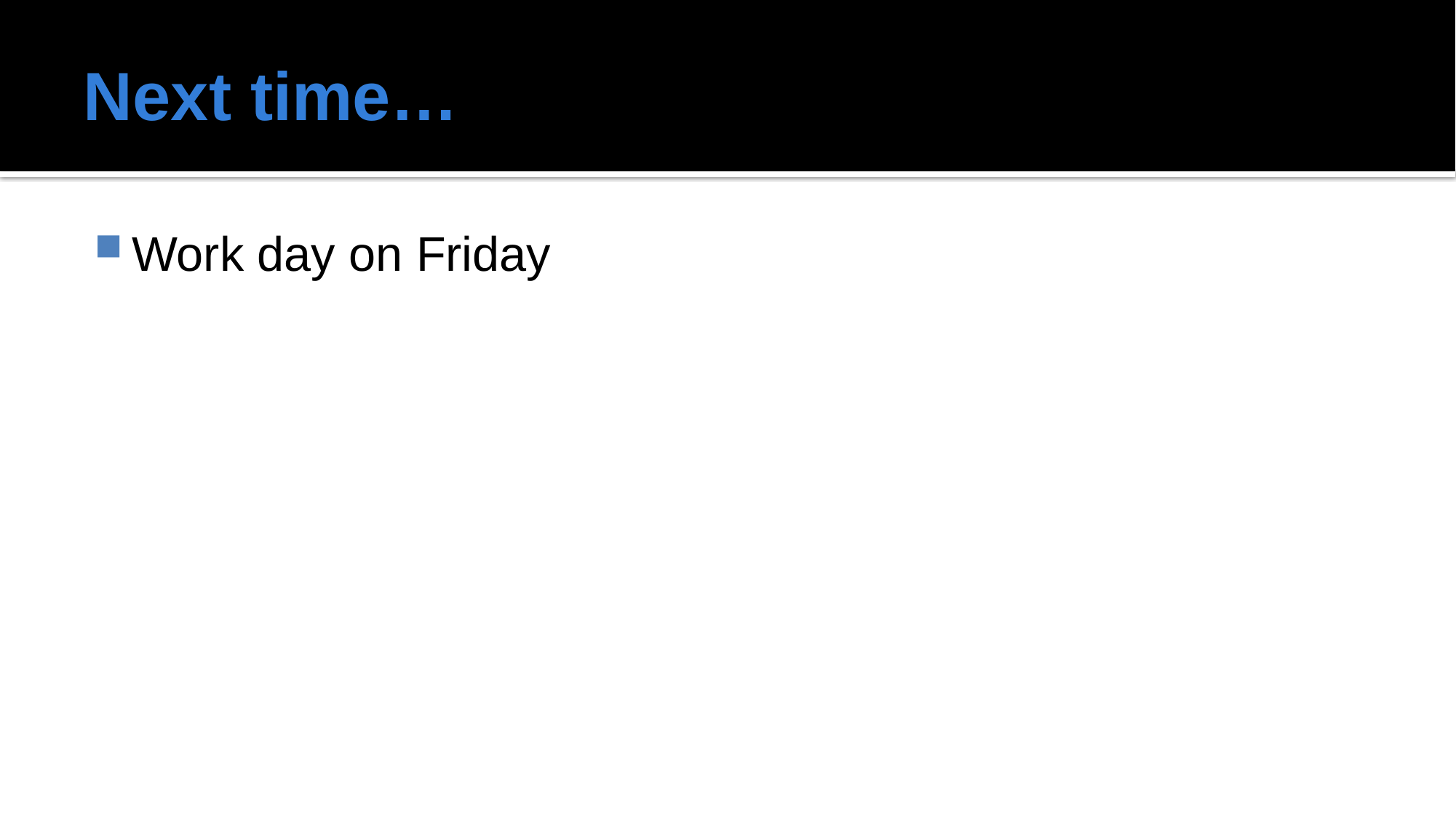

# Next time…
Work day on Friday